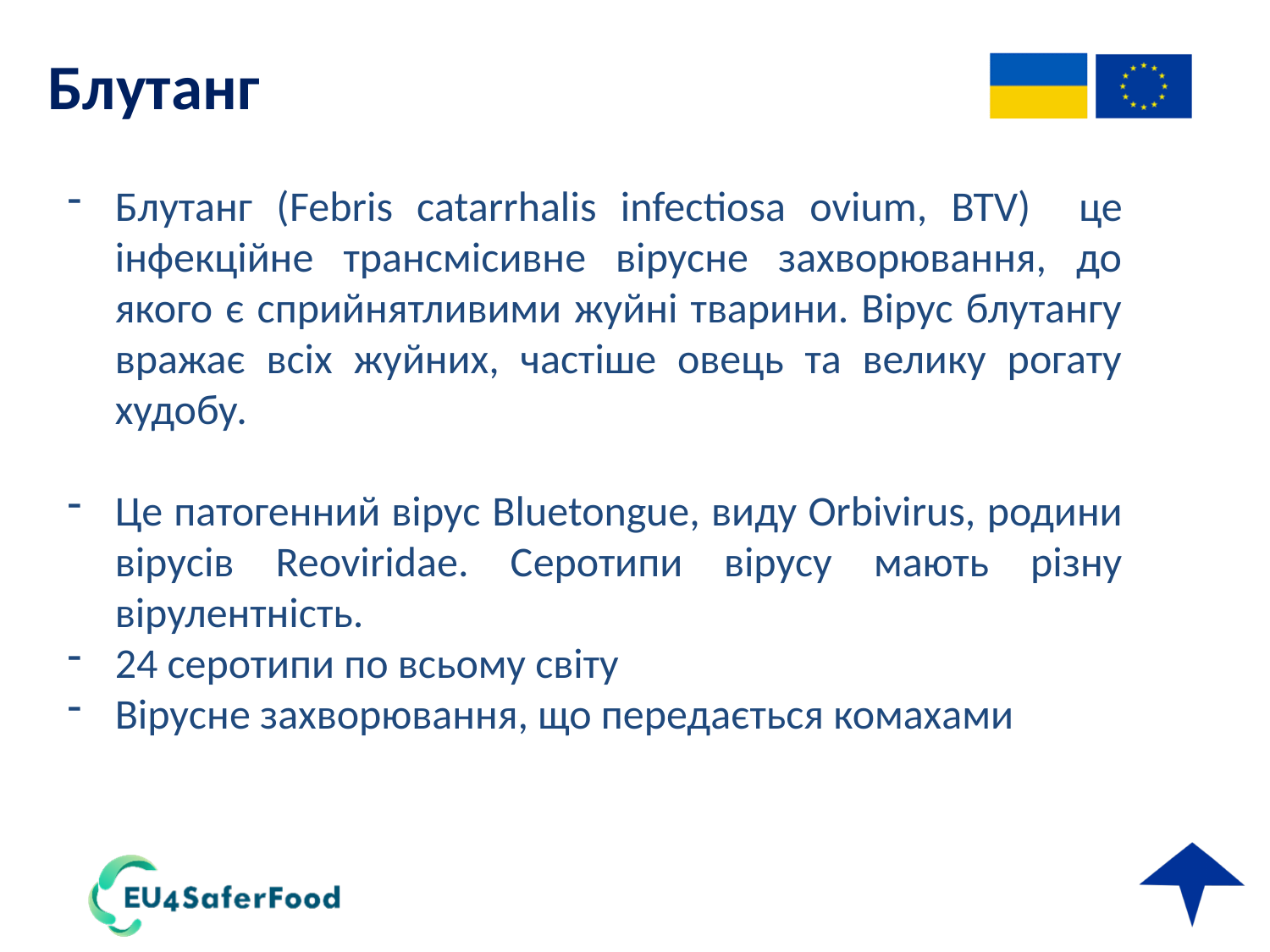

# Блутанг
Блутанг (Febris catarrhalis infectiosa ovium, BTV)  це інфекційне трансмісивне вірусне захворювання, до якого є сприйнятливими жуйні тварини. Вірус блутангу вражає всіх жуйних, частіше овець та велику рогату худобу.

Це патогенний вірус Bluetongue, виду Orbivirus, родини вірусів Reoviridae. Cеротипи вірусу мають різну вірулентність.
24 серотипи по всьому світу
Вірусне захворювання, що передається комахами